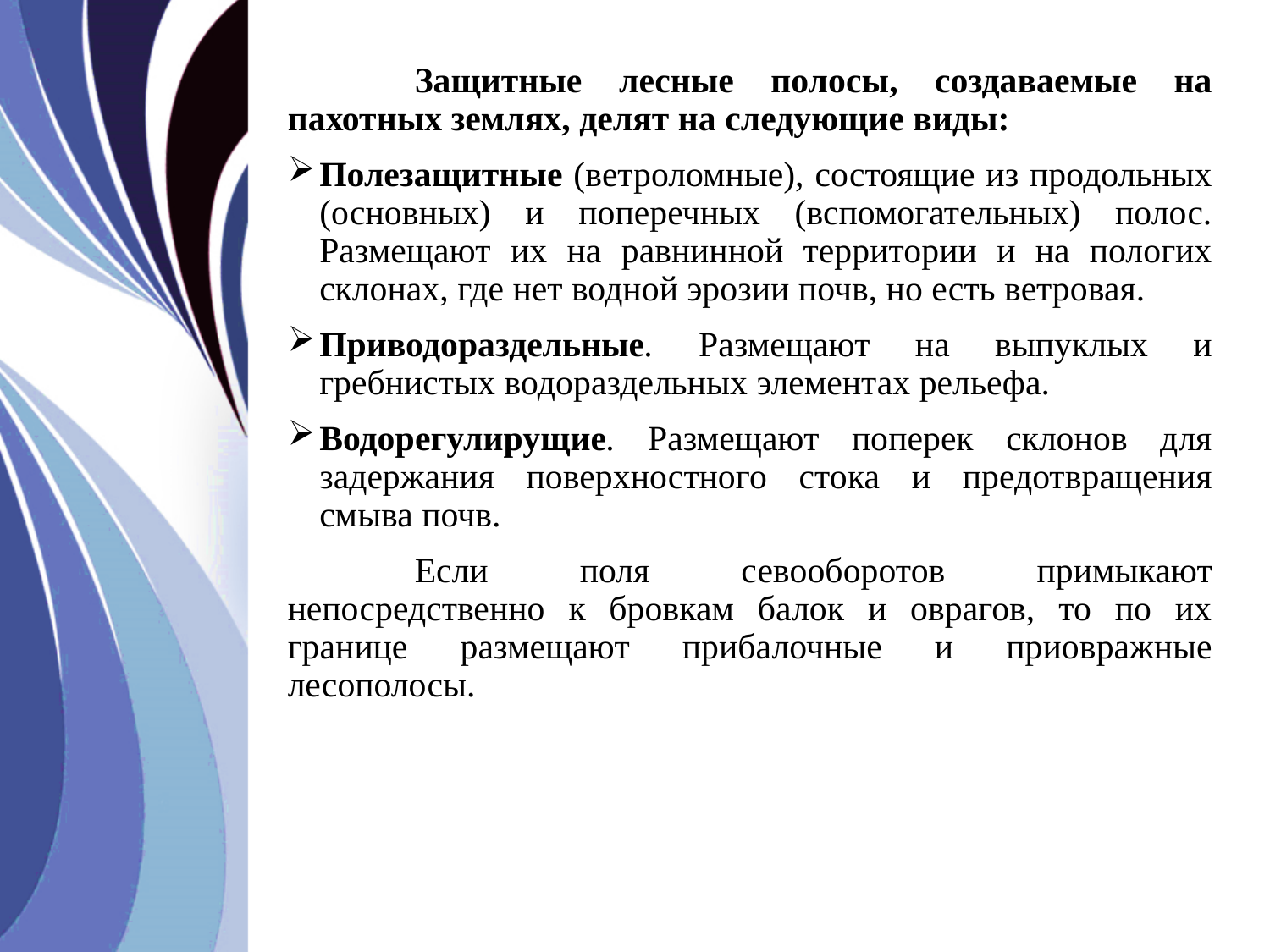

Защитные лесные полосы, создаваемые на пахотных землях, делят на следующие виды:
Полезащитные (ветроломные), состоящие из продольных (основных) и поперечных (вспомогательных) полос. Размещают их на равнинной территории и на пологих склонах, где нет водной эрозии почв, но есть ветровая.
Приводораздельные. Размещают на выпуклых и гребнистых водораздельных элементах рельефа.
Водорегулирущие. Размещают поперек склонов для задержания поверхностного стока и предотвращения смыва почв.
	Если поля севооборотов примыкают непосредственно к бровкам балок и оврагов, то по их границе размещают прибалочные и приовражные лесополосы.